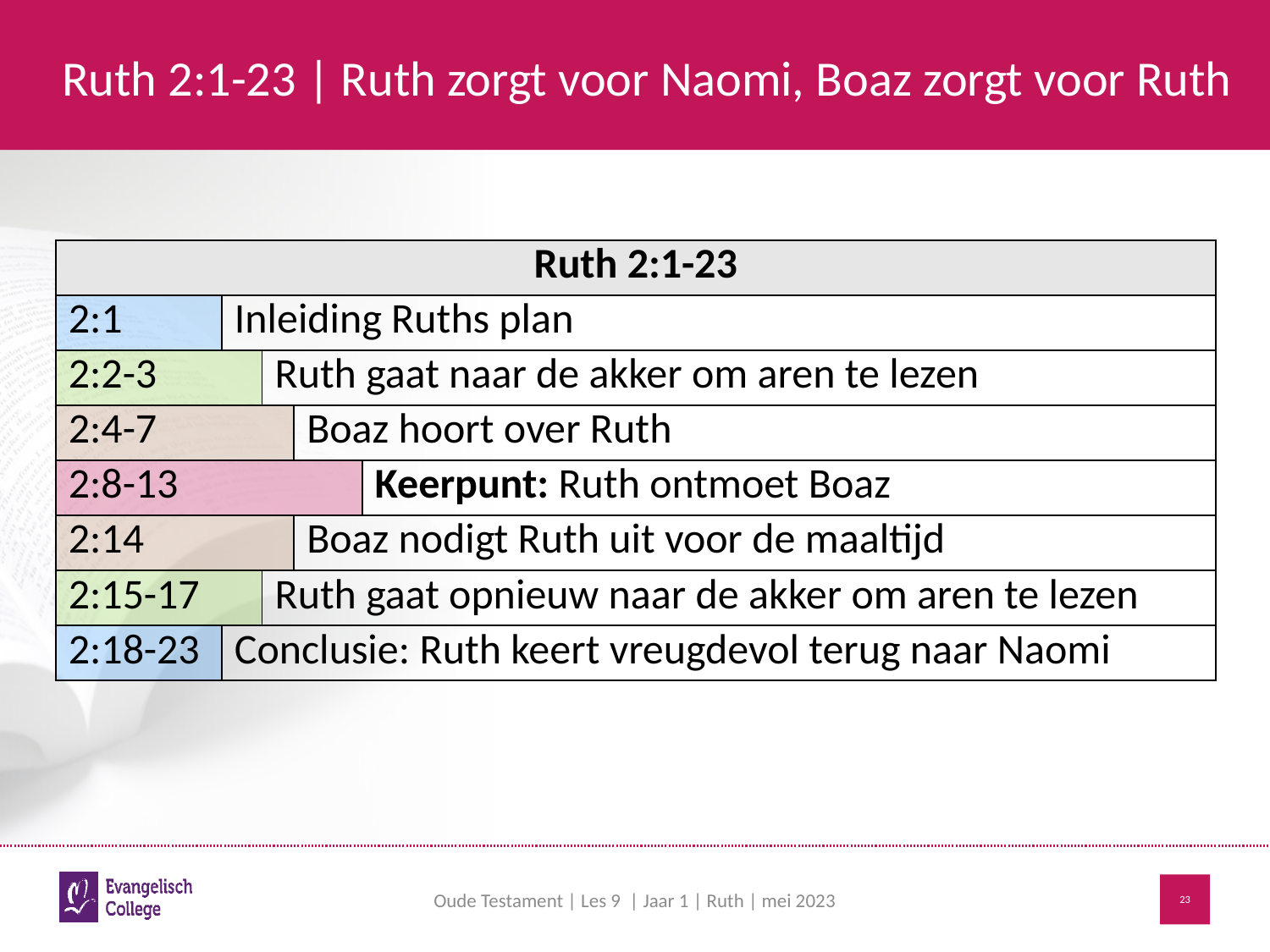

# Ruth 2:1-23 | Ruth zorgt voor Naomi, Boaz zorgt voor Ruth
| Ruth 2:1-23 |  |  |  |  |
| --- | --- | --- | --- | --- |
| 2:1 | Inleiding Ruths plan |  |  |  |
| 2:2-3 |  | Ruth gaat naar de akker om aren te lezen |  |  |
| 2:4-7 |  |  | Boaz hoort over Ruth |  |
| 2:8-13 |  |  |  | Keerpunt: Ruth ontmoet Boaz |
| 2:14 |  |  | Boaz nodigt Ruth uit voor de maaltijd |  |
| 2:15-17 |  | Ruth gaat opnieuw naar de akker om aren te lezen |  |  |
| 2:18-23 | Conclusie: Ruth keert vreugdevol terug naar Naomi |  |  |  |
Oude Testament | Les 9  | Jaar 1 | Ruth | mei 2023
23